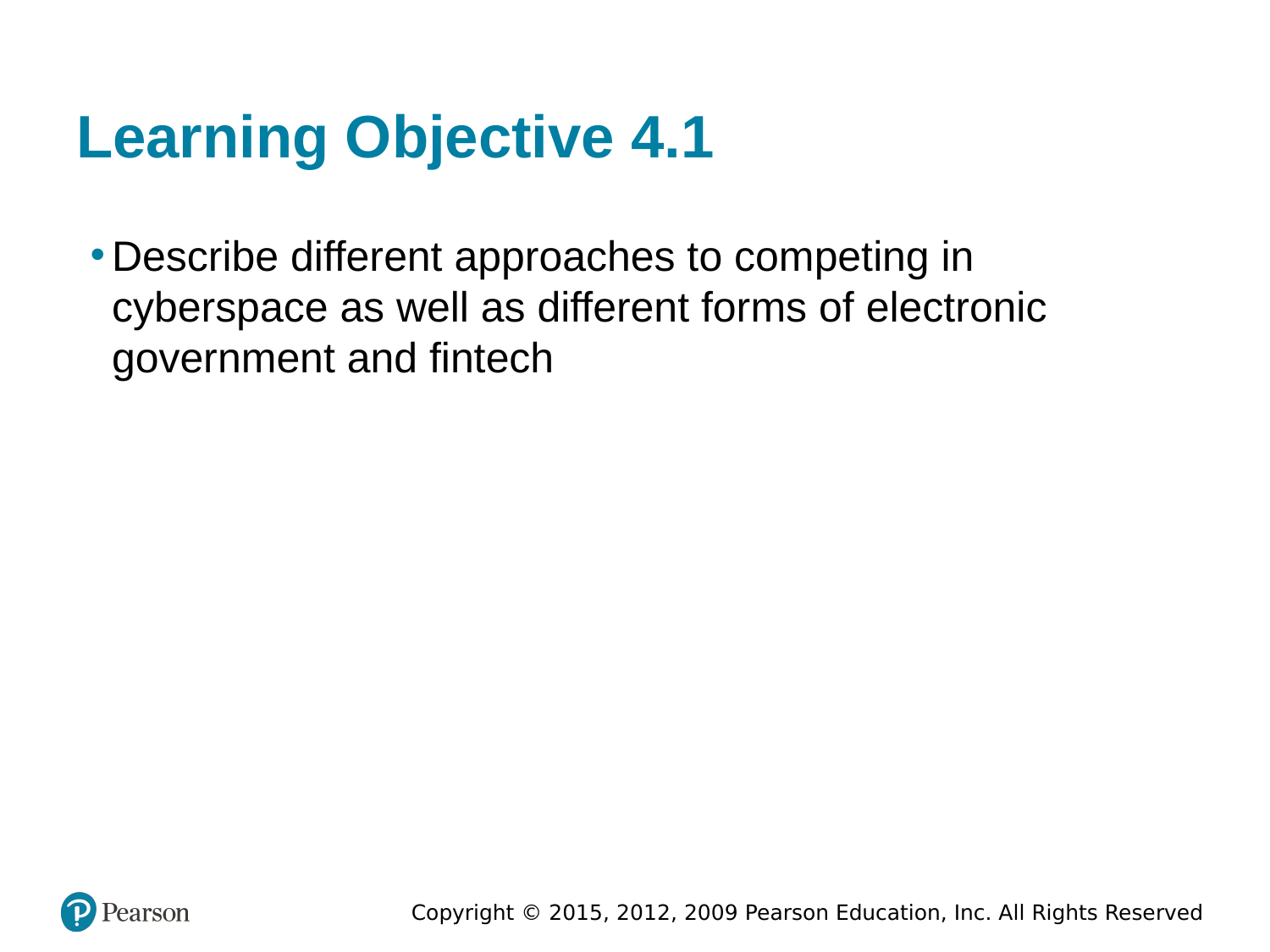

# Learning Objective 4.1
Describe different approaches to competing in cyberspace as well as different forms of electronic government and fintech